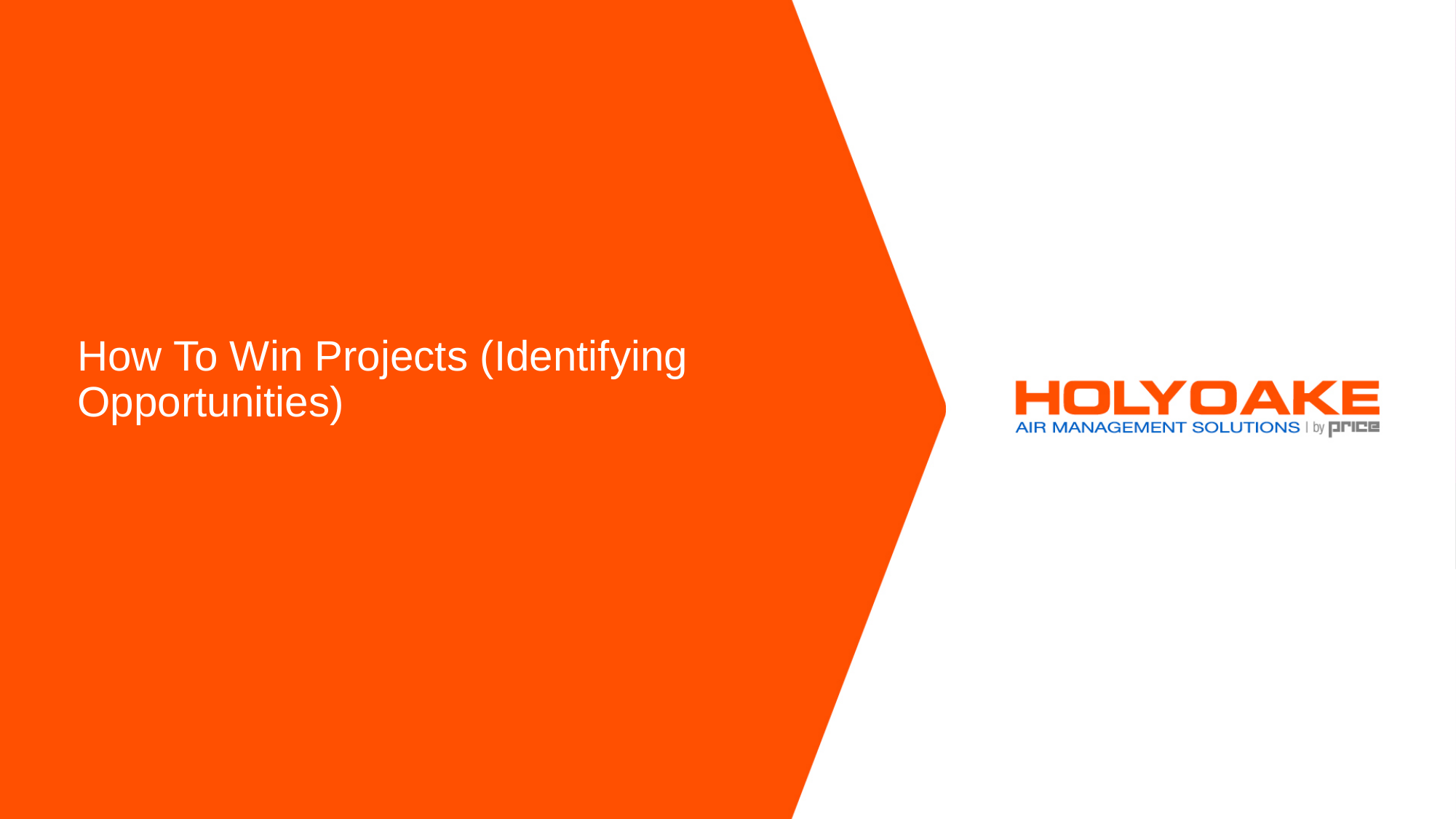

# How To Win Projects (Identifying Opportunities)